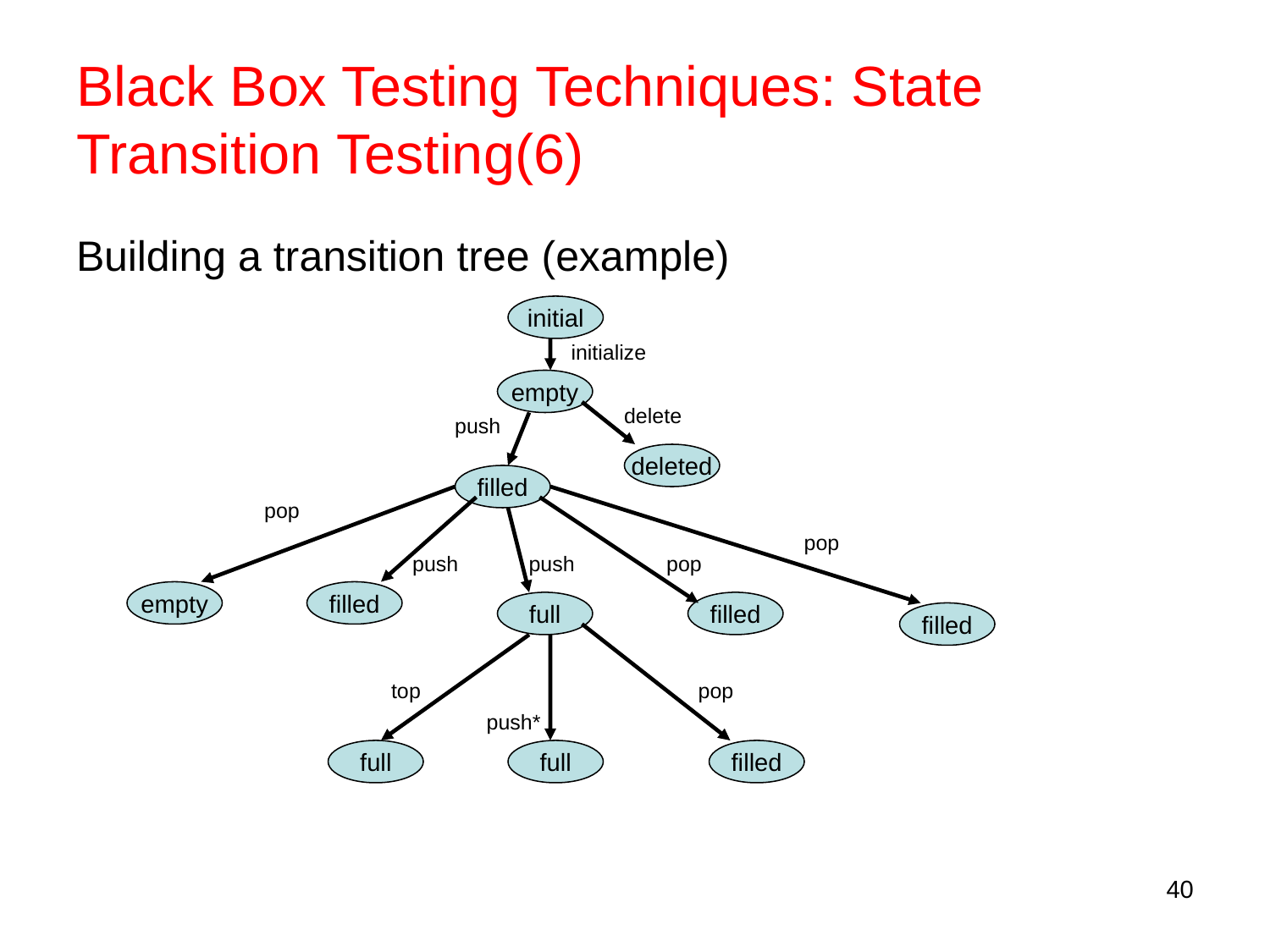

# Black Box Testing Techniques: State Transition Testing(6)
Building a transition tree (example)

initial
initialize

empty
delete

push

deleted
filled

pop

pop
push
push
pop
empty
filled
full
filled
filled

top
pop
push*
full
full
filled
40